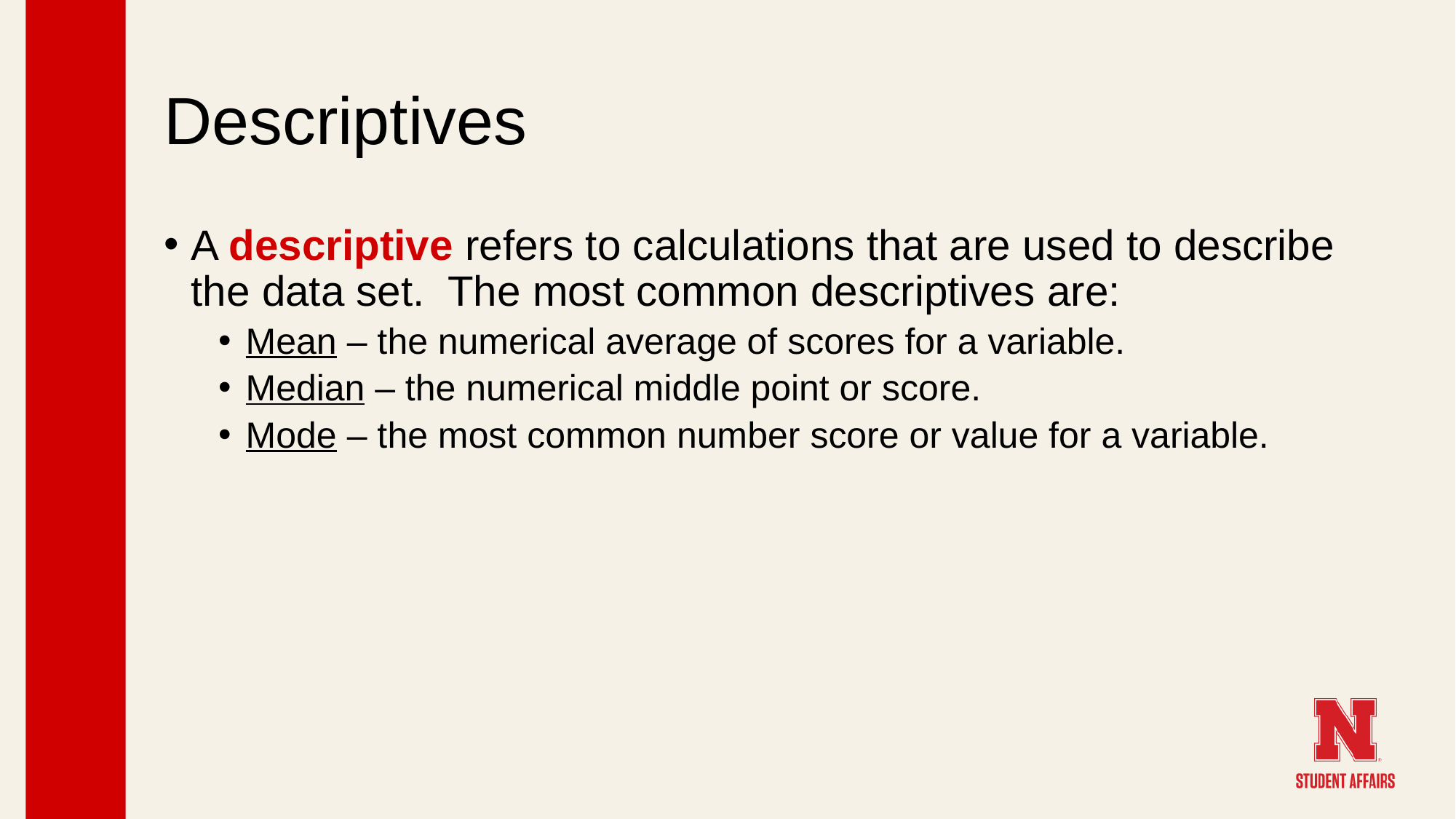

# Descriptives
A descriptive refers to calculations that are used to describe the data set.  The most common descriptives are:
Mean – the numerical average of scores for a variable.
Median – the numerical middle point or score.
Mode – the most common number score or value for a variable.